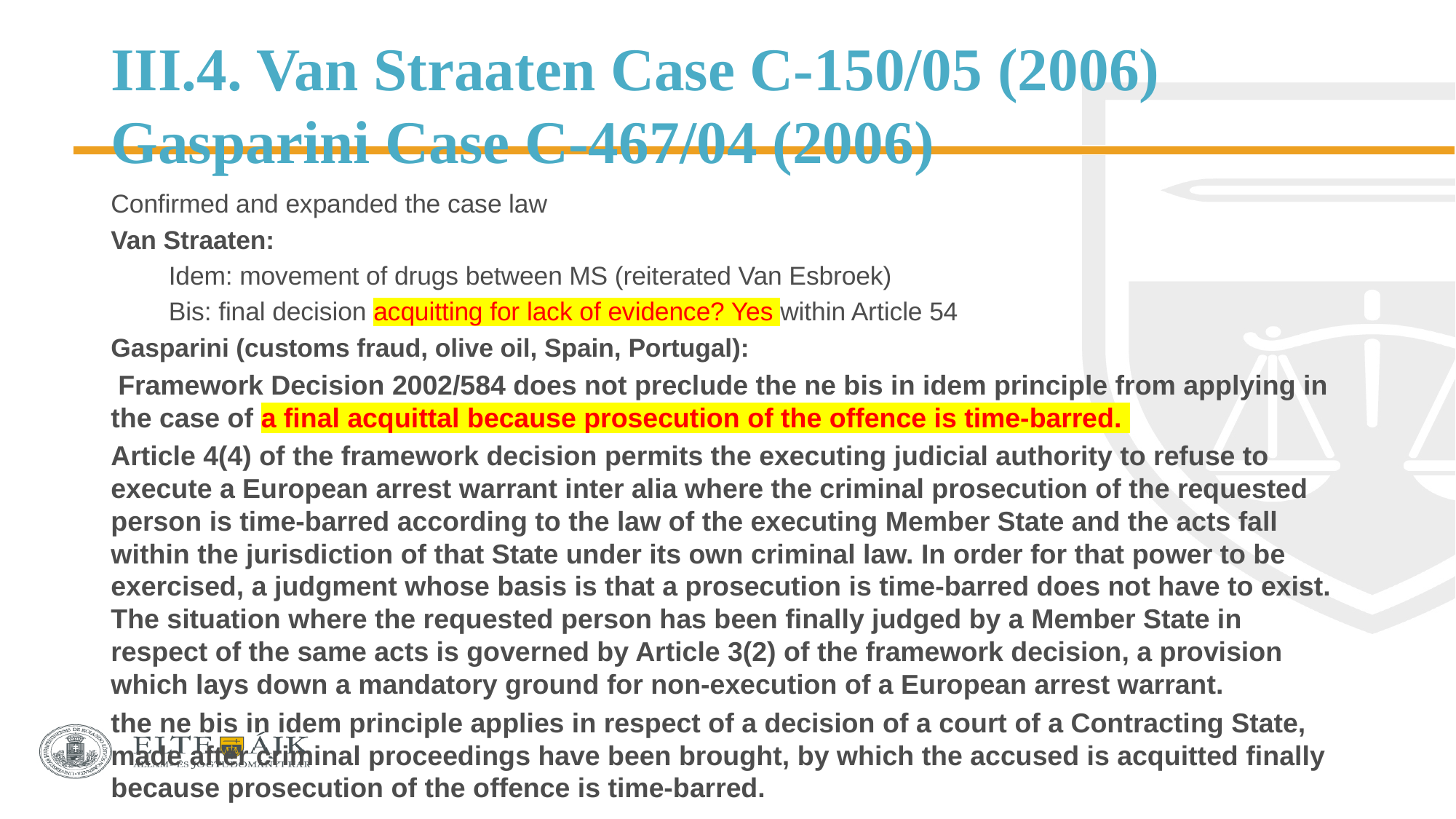

# III.4. Van Straaten Case C-150/05 (2006) Gasparini Case C-467/04 (2006)
Confirmed and expanded the case law
Van Straaten:
	Idem: movement of drugs between MS (reiterated Van Esbroek)
	Bis: final decision acquitting for lack of evidence? Yes within Article 54
Gasparini (customs fraud, olive oil, Spain, Portugal):
 Framework Decision 2002/584 does not preclude the ne bis in idem principle from applying in the case of a final acquittal because prosecution of the offence is time-barred.
Article 4(4) of the framework decision permits the executing judicial authority to refuse to execute a European arrest warrant inter alia where the criminal prosecution of the requested person is time-barred according to the law of the executing Member State and the acts fall within the jurisdiction of that State under its own criminal law. In order for that power to be exercised, a judgment whose basis is that a prosecution is time-barred does not have to exist. The situation where the requested person has been finally judged by a Member State in respect of the same acts is governed by Article 3(2) of the framework decision, a provision which lays down a mandatory ground for non-execution of a European arrest warrant.
the ne bis in idem principle applies in respect of a decision of a court of a Contracting State, made after criminal proceedings have been brought, by which the accused is acquitted finally because prosecution of the offence is time-barred.